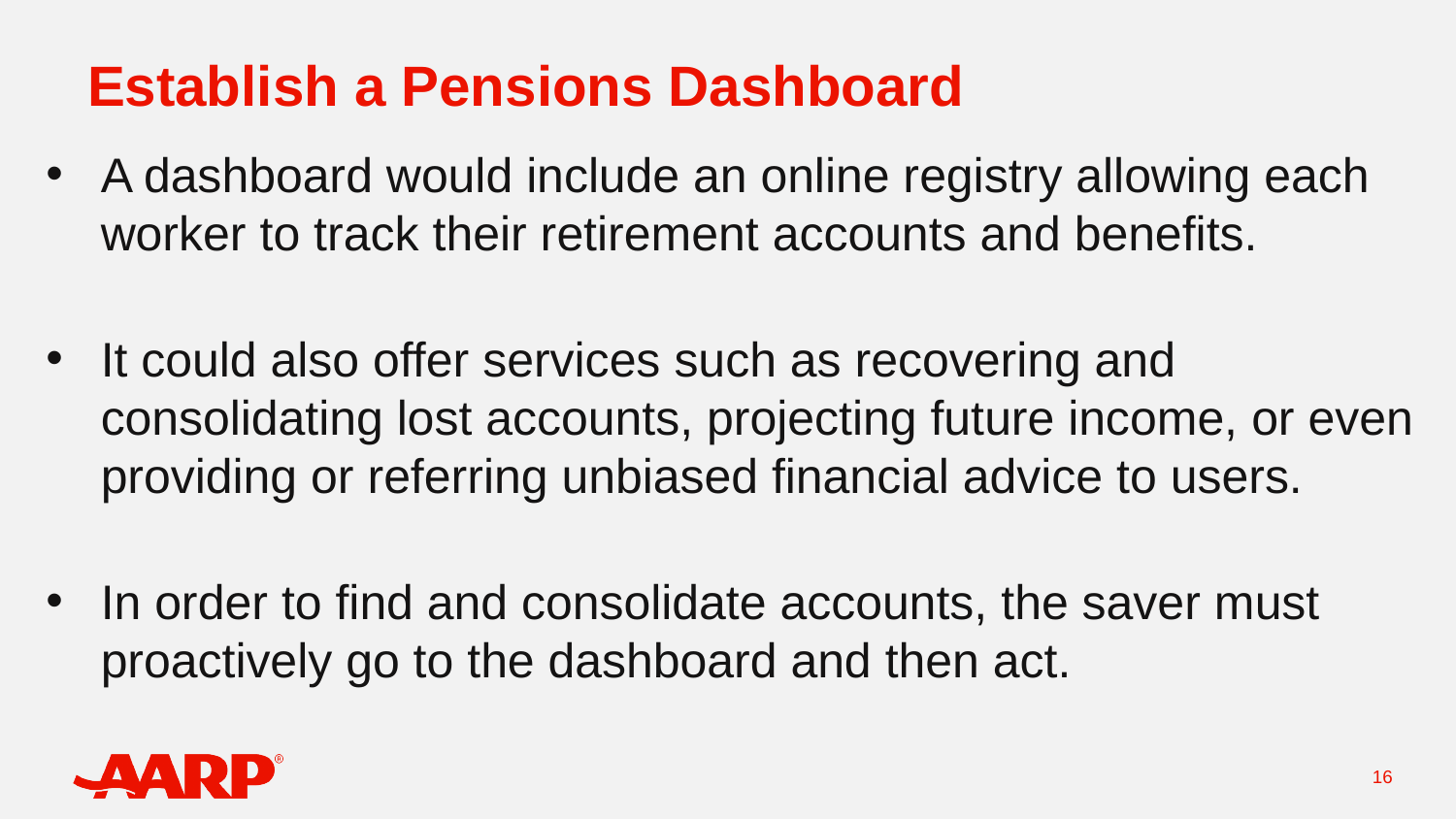

# Establish a Pensions Dashboard
A dashboard would include an online registry allowing each worker to track their retirement accounts and benefits.
It could also offer services such as recovering and consolidating lost accounts, projecting future income, or even providing or referring unbiased financial advice to users.
In order to find and consolidate accounts, the saver must proactively go to the dashboard and then act.